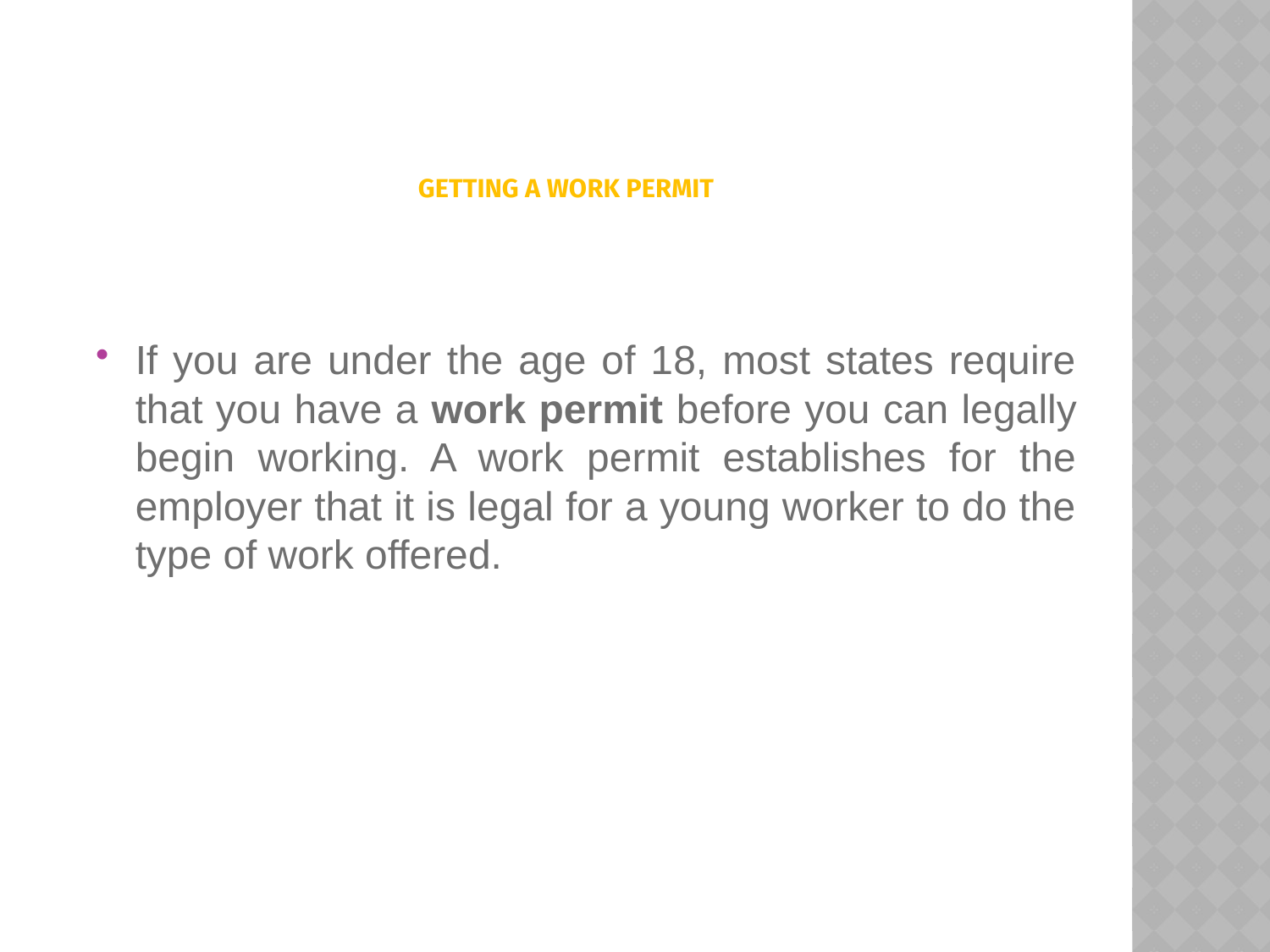

# Getting a Work Permit
If you are under the age of 18, most states require that you have a work permit before you can legally begin working. A work permit establishes for the employer that it is legal for a young worker to do the type of work offered.